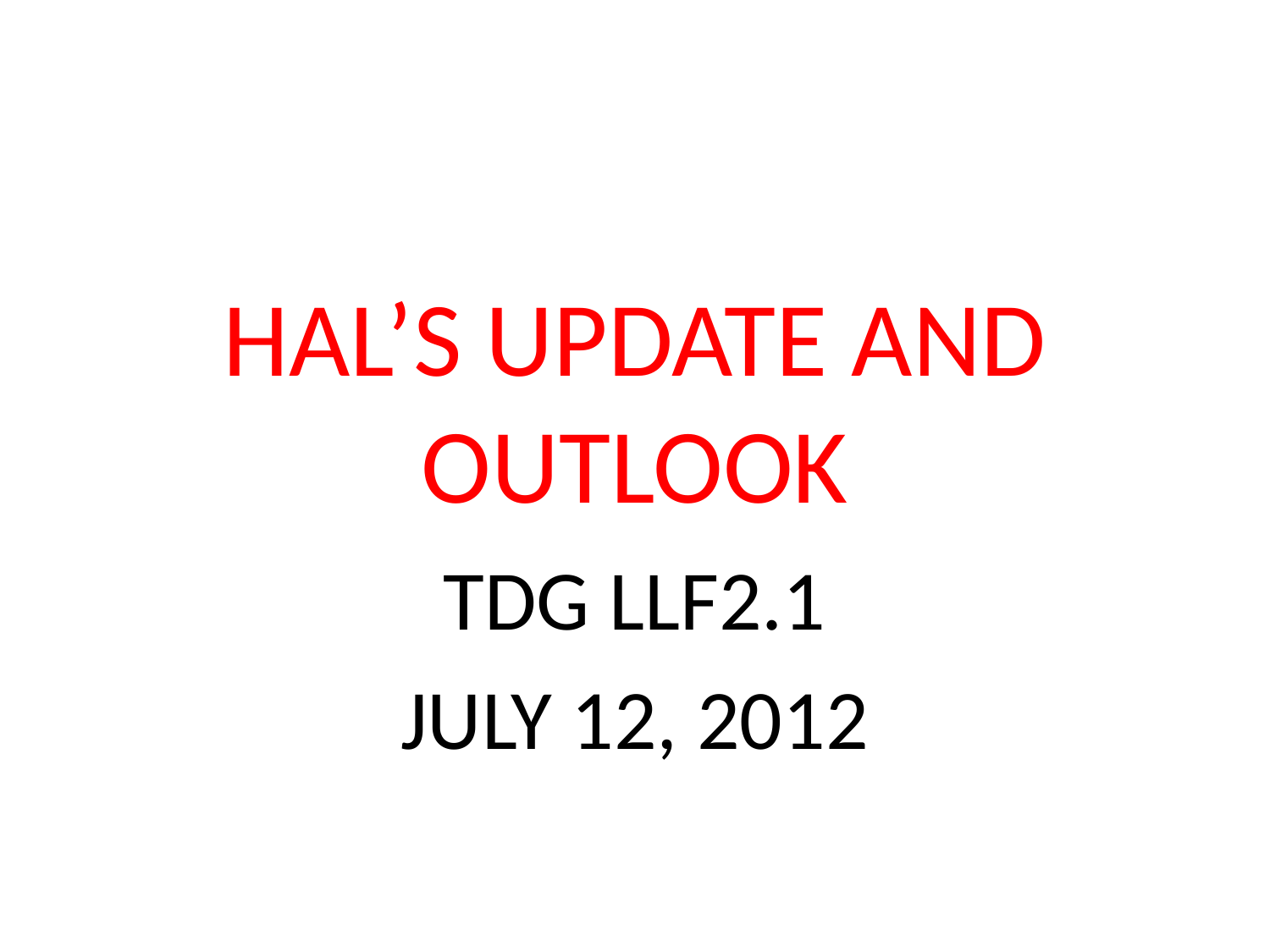

# HAL’S UPDATE AND OUTLOOK
TDG LLF2.1
JULY 12, 2012